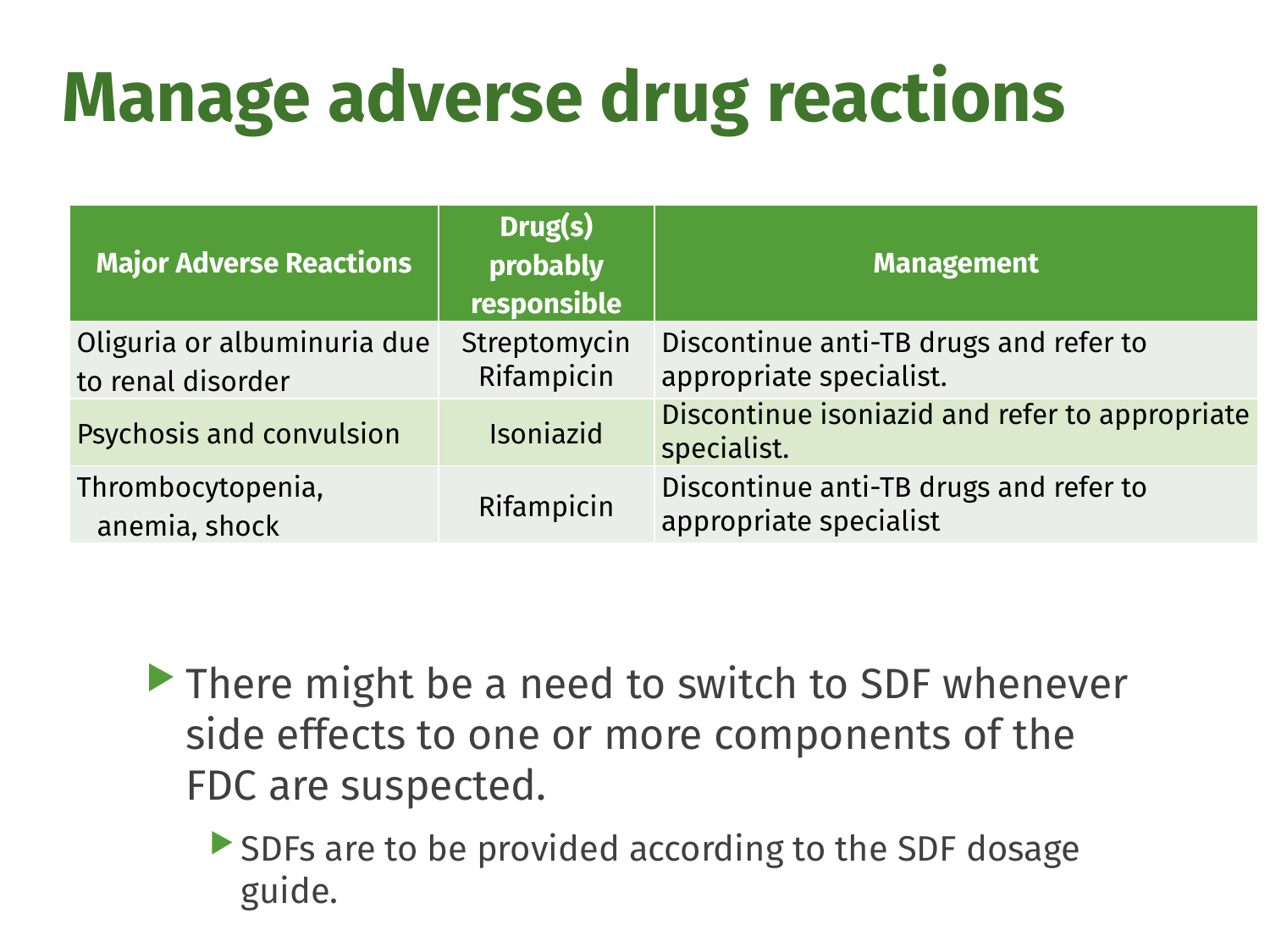

# Manage adverse drug reactions
| Major Adverse Reactions | Drug(s) probably responsible | Management |
| --- | --- | --- |
| Oliguria or albuminuria due to renal disorder | Streptomycin Rifampicin | Discontinue anti-TB drugs and refer to appropriate specialist. |
| Psychosis and convulsion | Isoniazid | Discontinue isoniazid and refer to appropriate specialist. |
| Thrombocytopenia, anemia, shock | Rifampicin | Discontinue anti-TB drugs and refer to appropriate specialist |

There might be a need to switch to SDF whenever side effects to one or more components of the FDC are suspected.
SDFs are to be provided according to the SDF dosage guide.